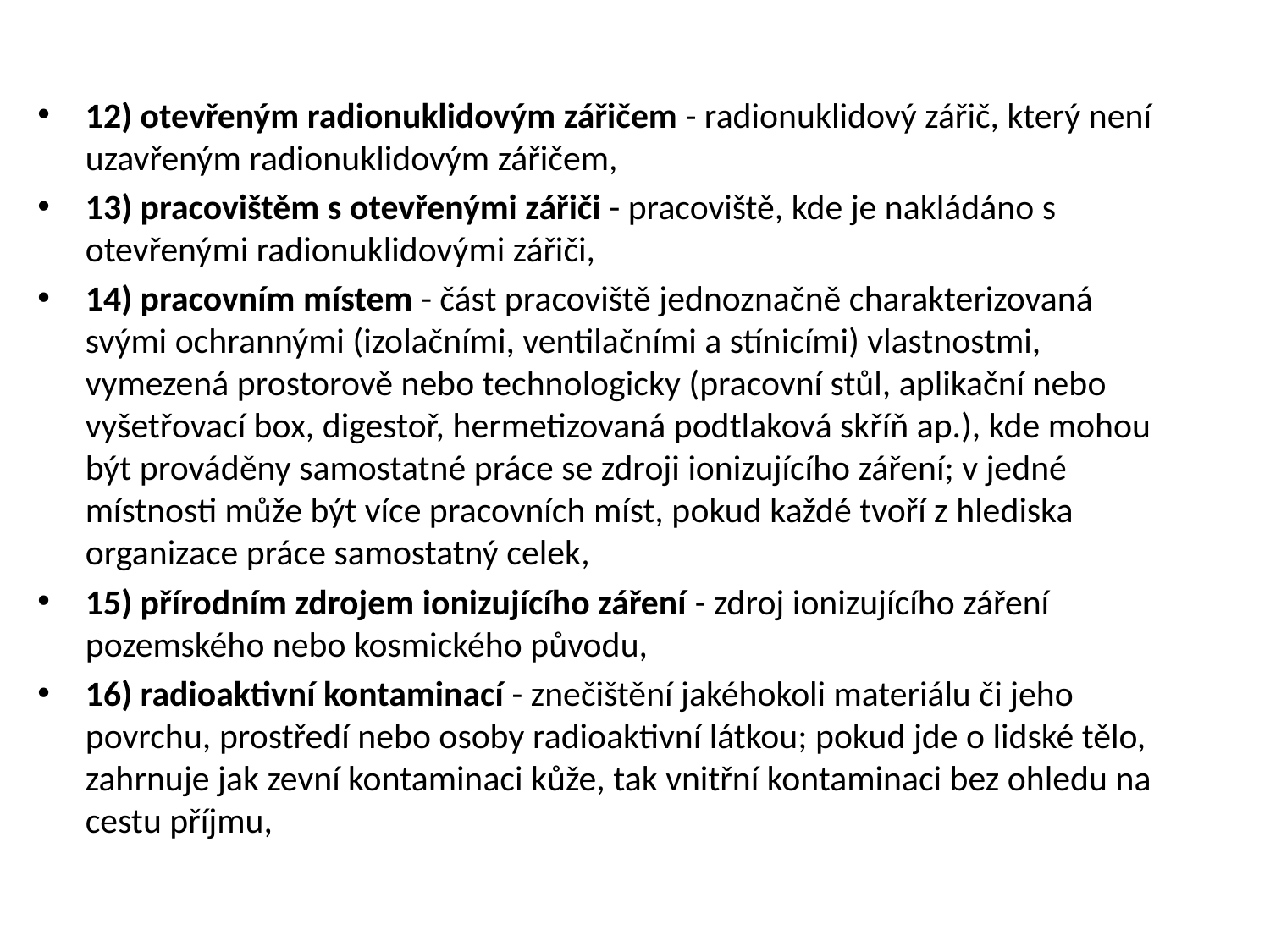

12) otevřeným radionuklidovým zářičem - radionuklidový zářič, který není uzavřeným radionuklidovým zářičem,
13) pracovištěm s otevřenými zářiči - pracoviště, kde je nakládáno s otevřenými radionuklidovými zářiči,
14) pracovním místem - část pracoviště jednoznačně charakterizovaná svými ochrannými (izolačními, ventilačními a stínicími) vlastnostmi, vymezená prostorově nebo technologicky (pracovní stůl, aplikační nebo vyšetřovací box, digestoř, hermetizovaná podtlaková skříň ap.), kde mohou být prováděny samostatné práce se zdroji ionizujícího záření; v jedné místnosti může být více pracovních míst, pokud každé tvoří z hlediska organizace práce samostatný celek,
15) přírodním zdrojem ionizujícího záření - zdroj ionizujícího záření pozemského nebo kosmického původu,
16) radioaktivní kontaminací - znečištění jakéhokoli materiálu či jeho povrchu, prostředí nebo osoby radioaktivní látkou; pokud jde o lidské tělo, zahrnuje jak zevní kontaminaci kůže, tak vnitřní kontaminaci bez ohledu na cestu příjmu,